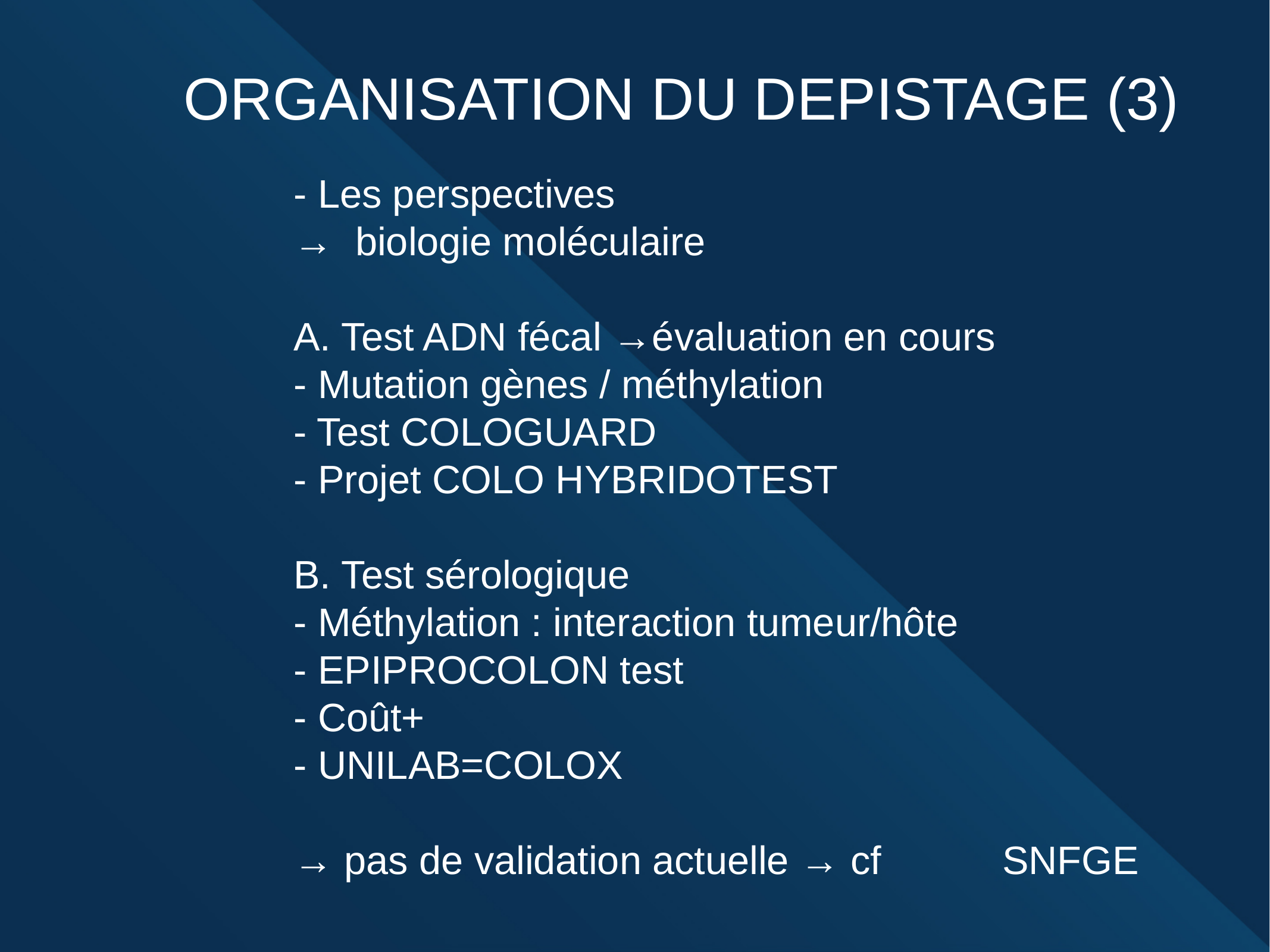

ORGANISATION DU DEPISTAGE (3)
- Les perspectives
→  biologie moléculaire

A. Test ADN fécal →évaluation en cours
- Mutation gènes / méthylation
- Test COLOGUARD
- Projet COLO HYBRIDOTEST

B. Test sérologique
- Méthylation : interaction tumeur/hôte
- EPIPROCOLON test
- Coût+
- UNILAB=COLOX

→ pas de validation actuelle → cf           SNFGE